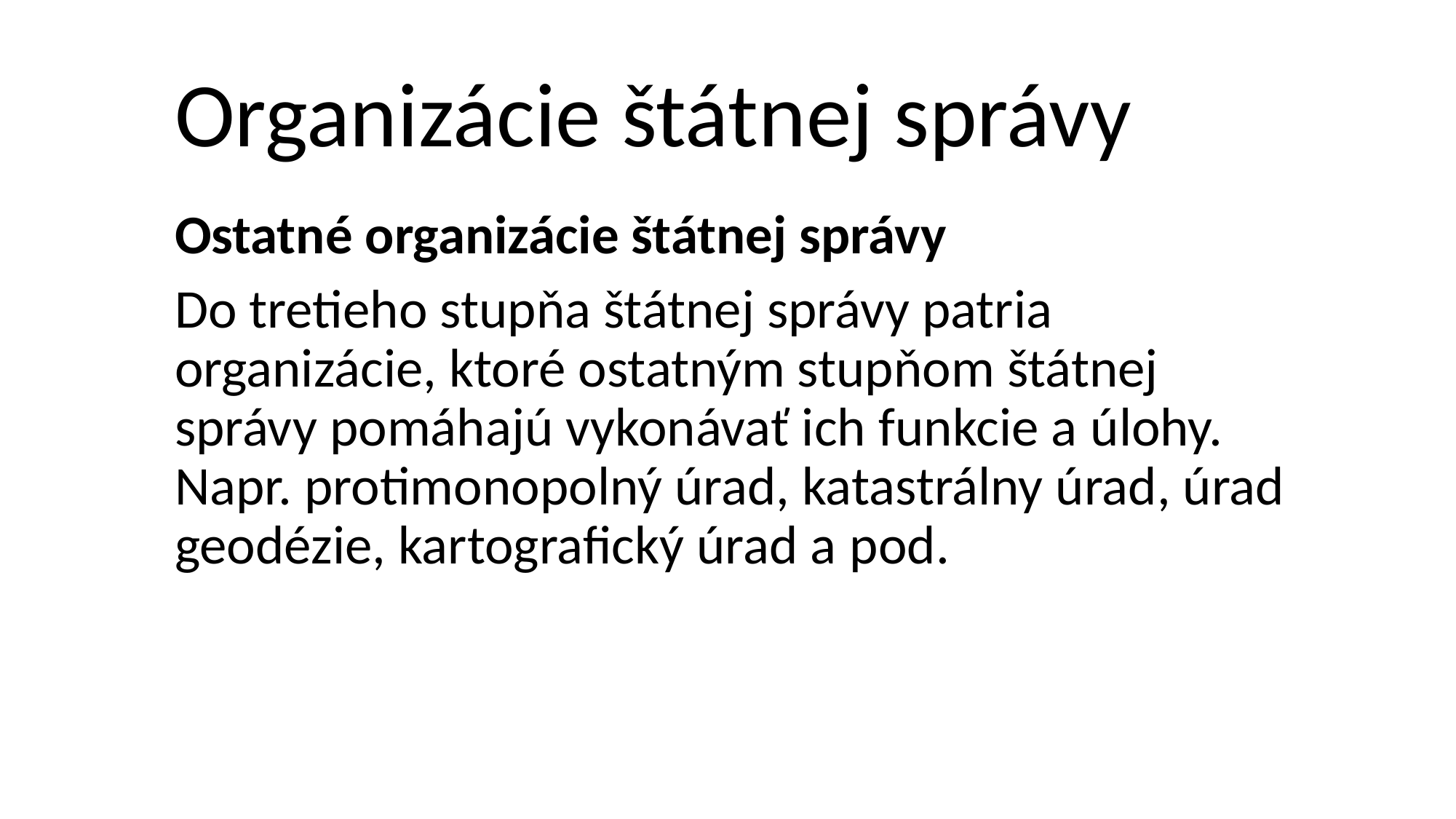

# Organizácie štátnej správy
Ostatné organizácie štátnej správy
Do tretieho stupňa štátnej správy patria organizácie, ktoré ostatným stupňom štátnej správy pomáhajú vykonávať ich funkcie a úlohy. Napr. protimonopolný úrad, katastrálny úrad, úrad geodézie, kartografický úrad a pod.